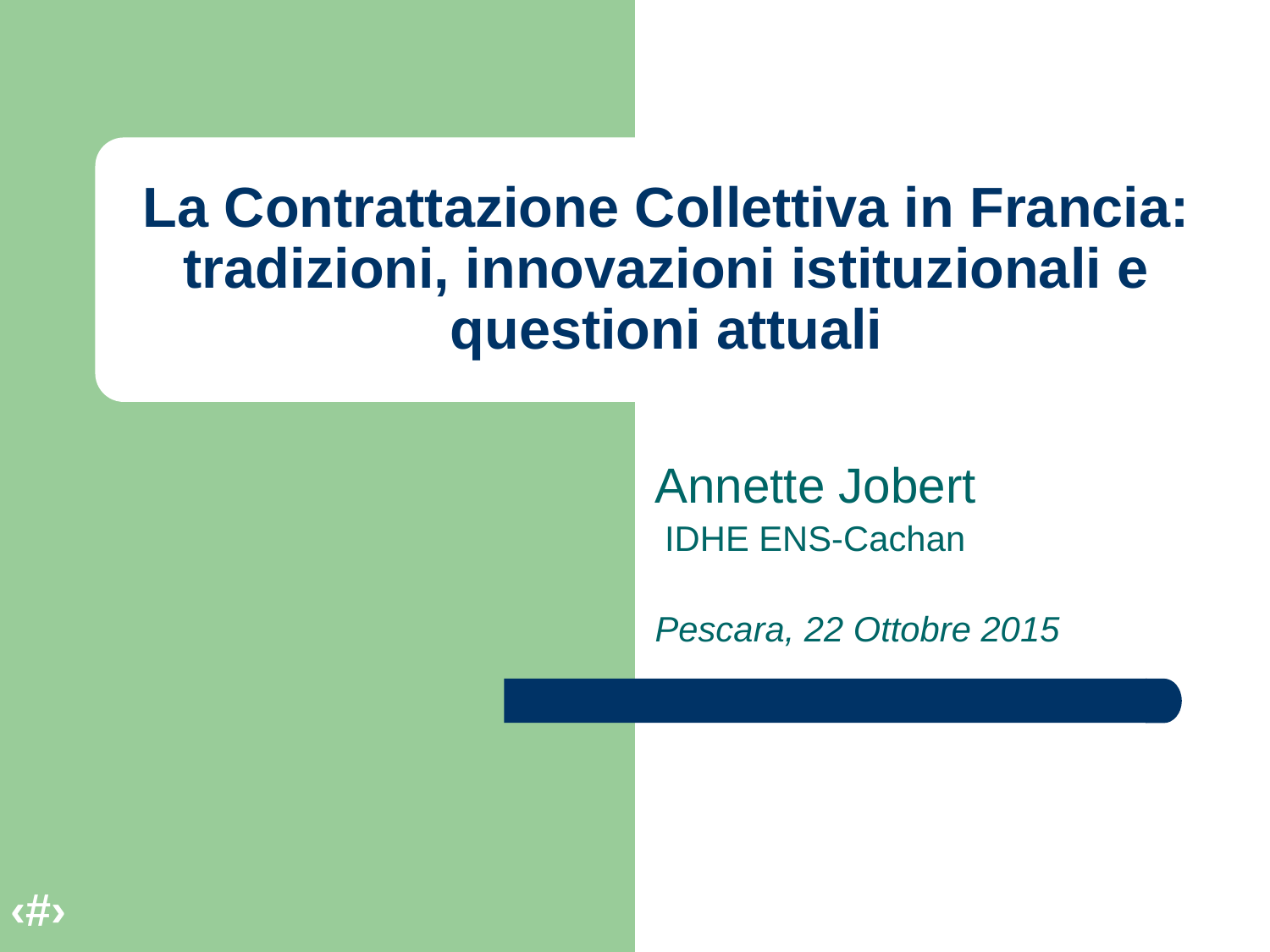

# La Contrattazione Collettiva in Francia: tradizioni, innovazioni istituzionali e questioni attuali
Annette Jobert
 IDHE ENS-Cachan

Pescara, 22 Ottobre 2015
‹#›